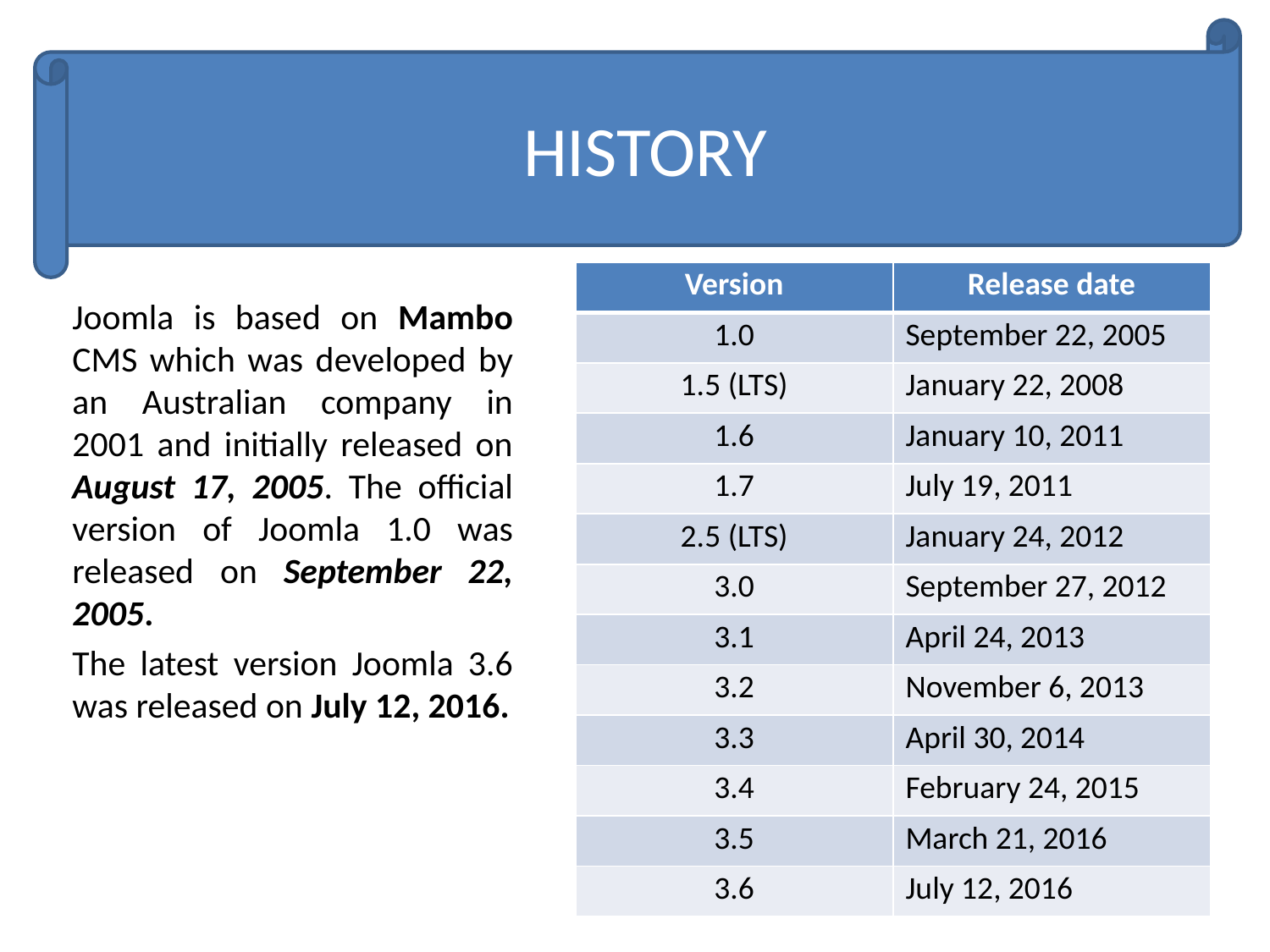

HISTORY
| Version | Release date |
| --- | --- |
| 1.0 | September 22, 2005 |
| 1.5 (LTS) | January 22, 2008 |
| 1.6 | January 10, 2011 |
| 1.7 | July 19, 2011 |
| 2.5 (LTS) | January 24, 2012 |
| 3.0 | September 27, 2012 |
| 3.1 | April 24, 2013 |
| 3.2 | November 6, 2013 |
| 3.3 | April 30, 2014 |
| 3.4 | February 24, 2015 |
| 3.5 | March 21, 2016 |
| 3.6 | July 12, 2016 |
Joomla is based on Mambo CMS which was developed by an Australian company in 2001 and initially released on August 17, 2005. The official version of Joomla 1.0 was released on September 22, 2005.
The latest version Joomla 3.6 was released on July 12, 2016.